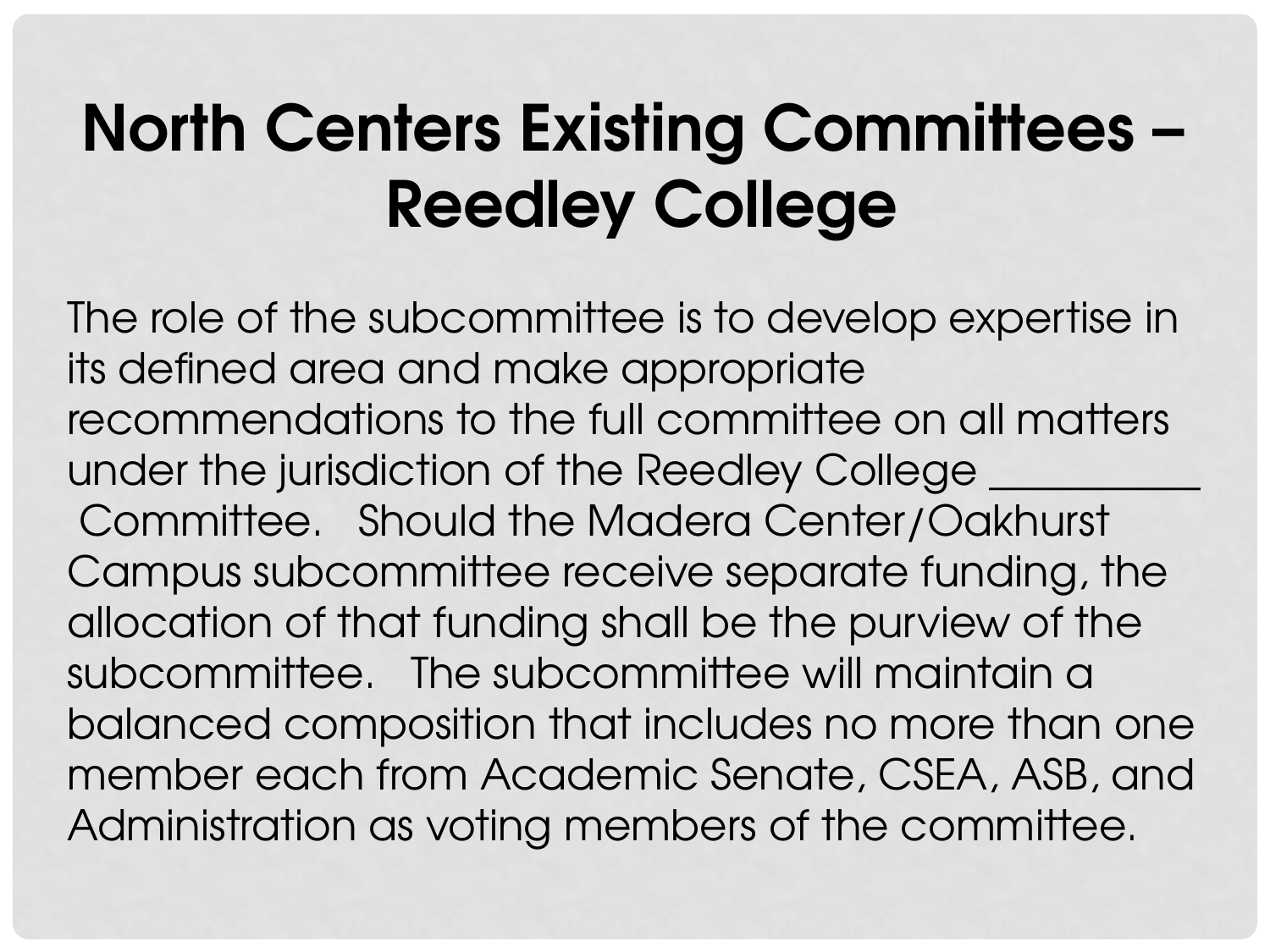

North Centers Existing Committees –
Reedley College

The role of the subcommittee is to develop expertise in its defined area and make appropriate recommendations to the full committee on all matters under the jurisdiction of the Reedley College __________  Committee.   Should the Madera Center/Oakhurst Campus subcommittee receive separate funding, the allocation of that funding shall be the purview of the subcommittee.   The subcommittee will maintain a balanced composition that includes no more than one member each from Academic Senate, CSEA, ASB, and Administration as voting members of the committee.